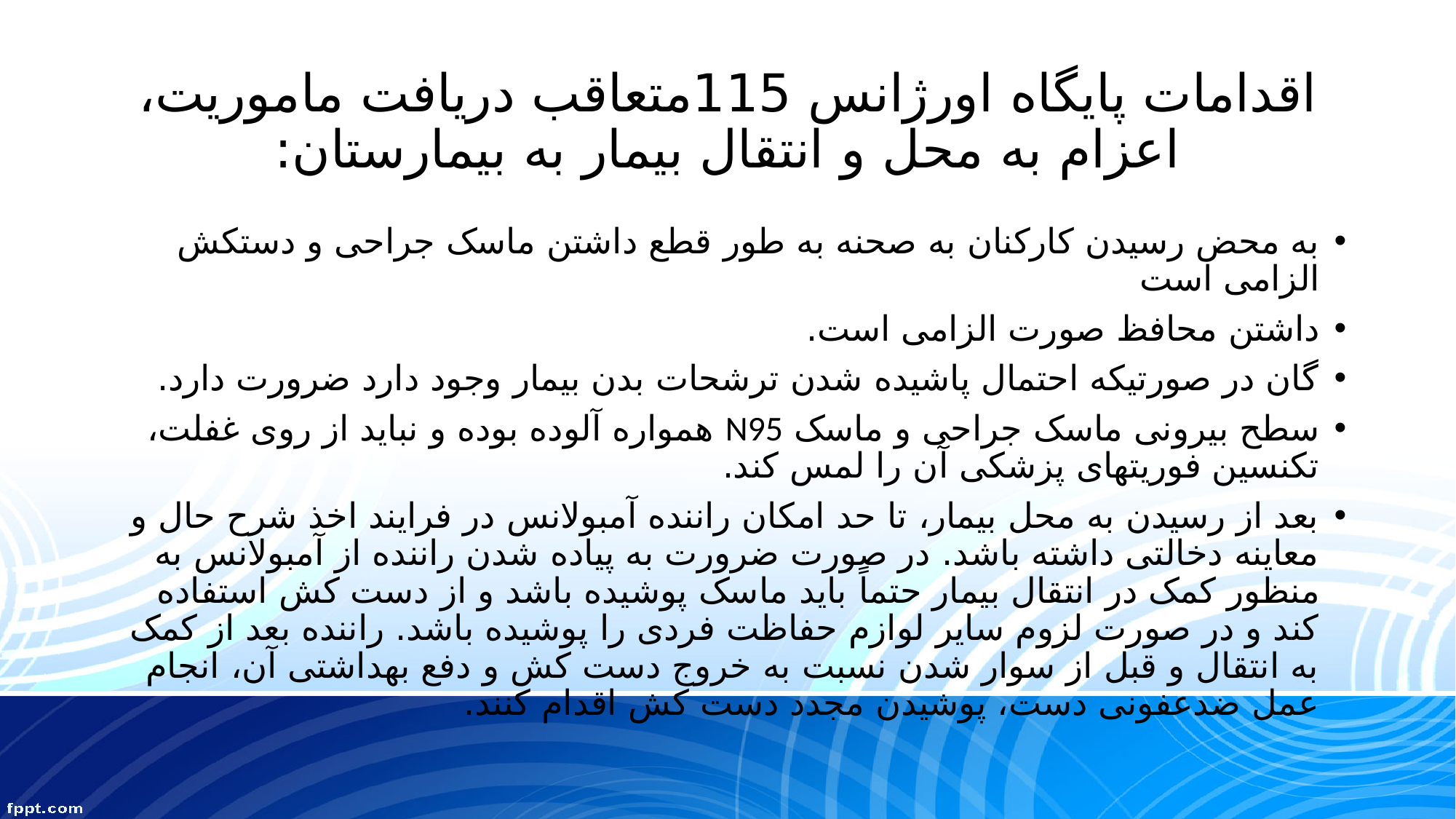

# اقدامات پايگاه اورژانس 115متعاقب دريافت ماموريت، اعزام به محل و انتقال بيمار به بيمارستان:
به محض رسیدن کارکنان به صحنه به طور قطع داشتن ماسک جراحی و دستکش الزامی است
داشتن محافظ صورت الزامی است.
گان در صورتیکه احتمال پاشیده شدن ترشحات بدن بیمار وجود دارد ضرورت دارد.
سطح بیرونی ماسک جراحی و ماسک N95 همواره آلوده بوده و نباید از روی غفلت، تکنسین فوریتهای پزشکی آن را لمس کند.
بعد از رسیدن به محل بیمار، تا حد امکان راننده آمبولانس در فرایند اخذ شرح حال و معاینه دخالتی داشته باشد. در صورت ضرورت به پیاده شدن راننده از آمبولانس به منظور کمک در انتقال بیمار حتماً باید ماسک پوشیده باشد و از دست کش استفاده کند و در صورت لزوم سایر لوازم حفاظت فردی را پوشیده باشد. راننده بعد از کمک به انتقال و قبل از سوار شدن نسبت به خروج دست کش و دفع بهداشتی آن، انجام عمل ضدعفونی دست، پوشیدن مجدد دست کش اقدام کنند.